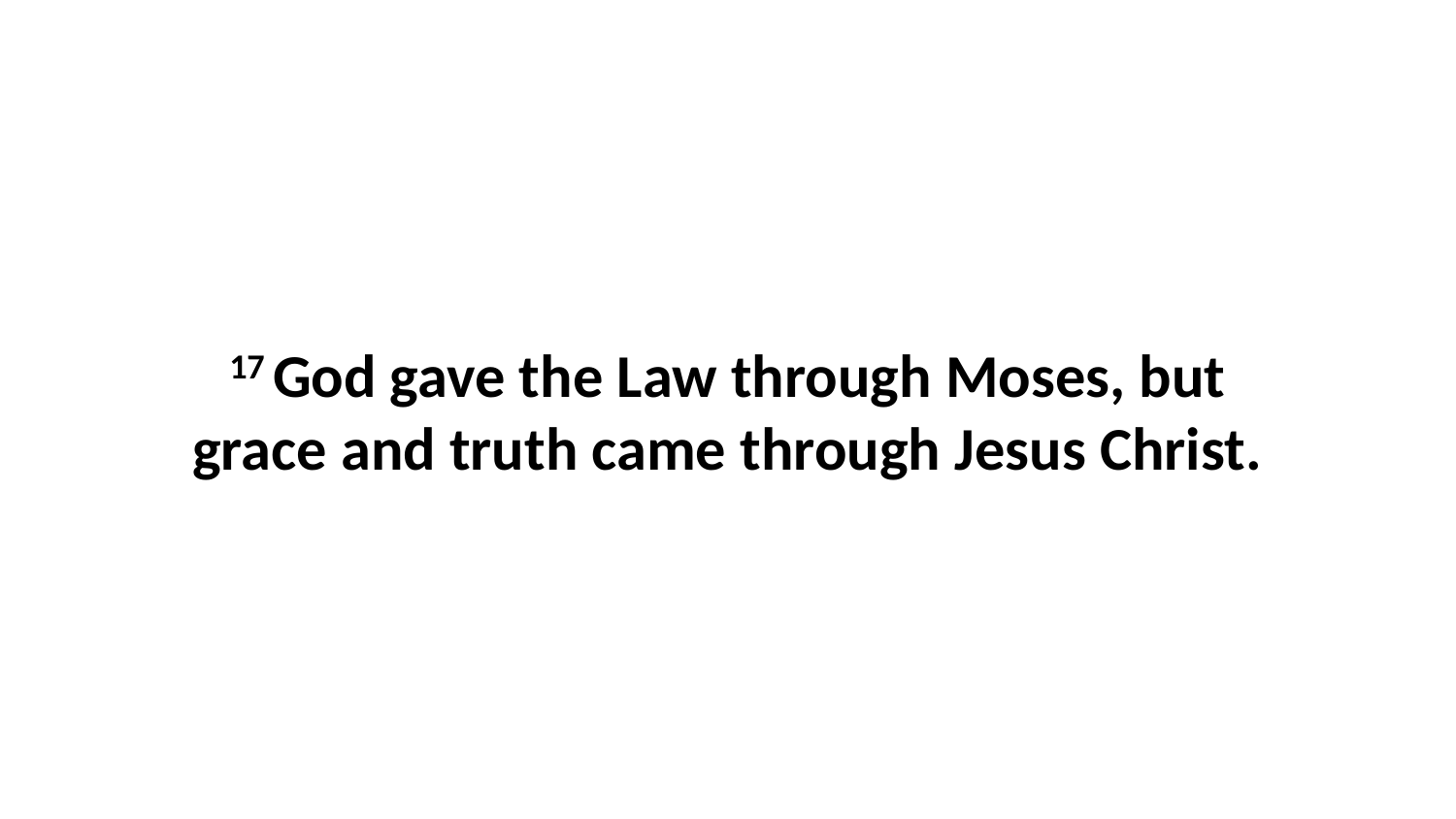

17 God gave the Law through Moses, but grace and truth came through Jesus Christ.